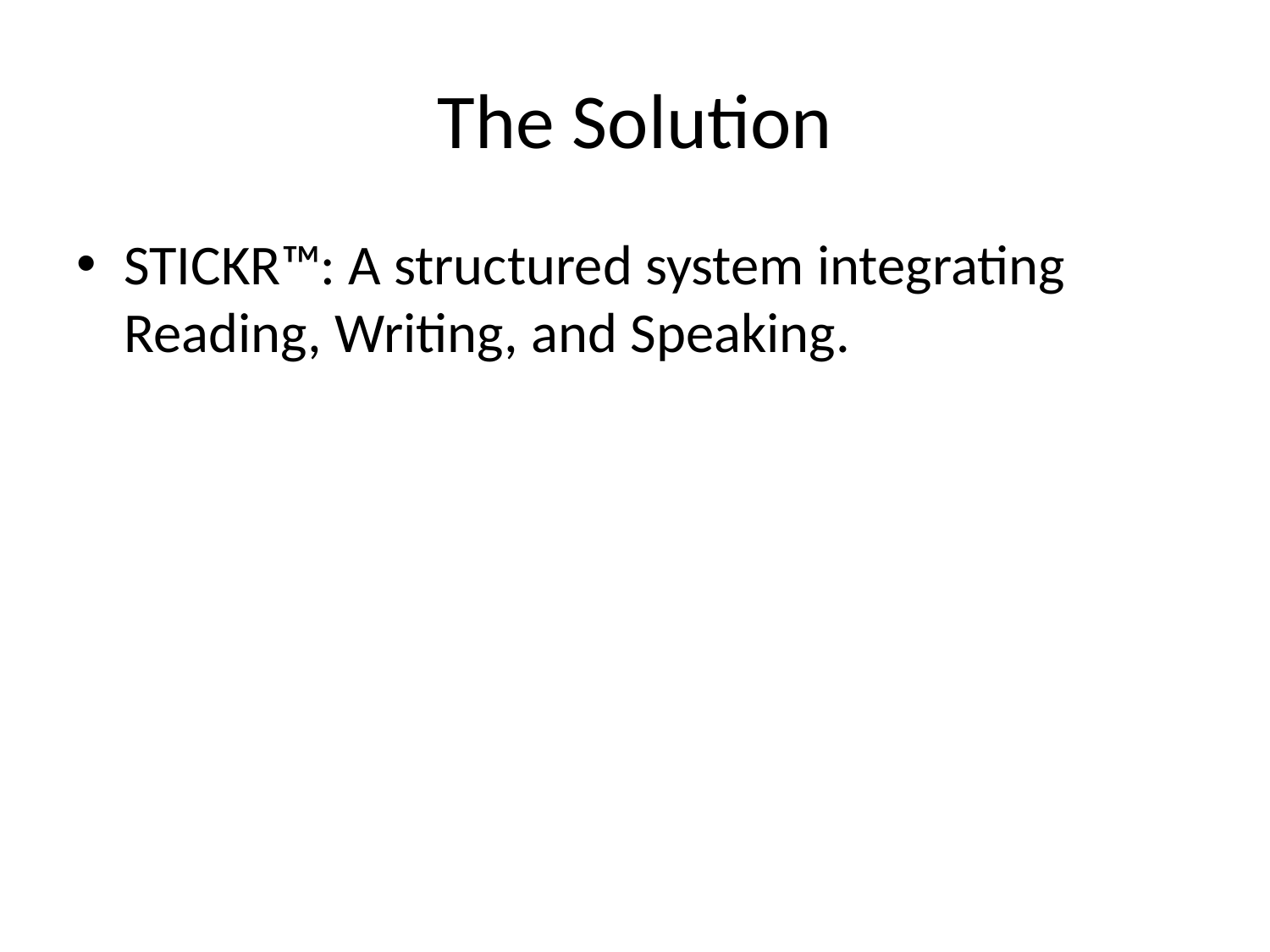

# The Solution
STICKR™: A structured system integrating Reading, Writing, and Speaking.